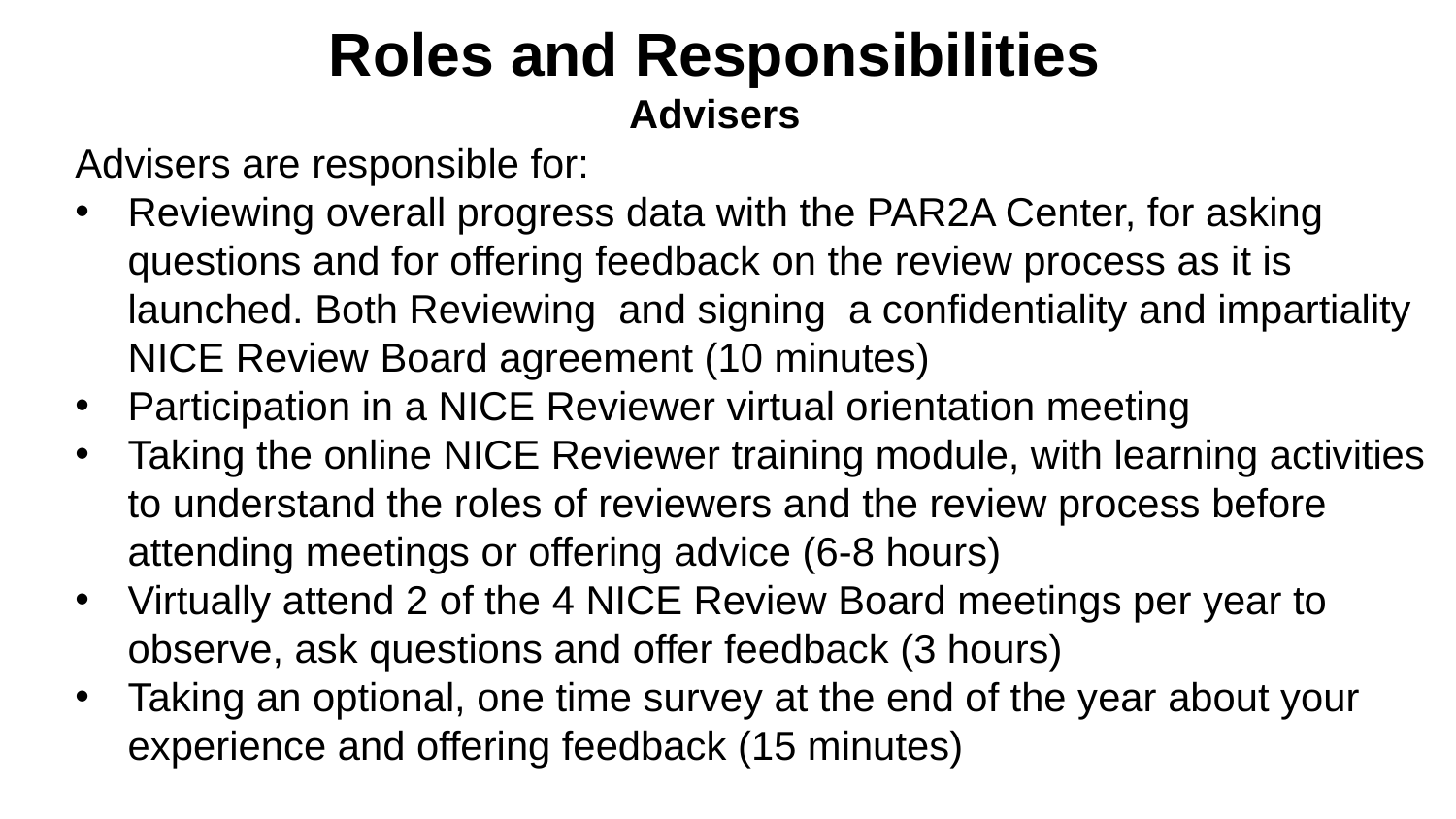

# Roles and Responsibilities Advisers
Advisers are responsible for:
Reviewing overall progress data with the PAR2A Center, for asking questions and for offering feedback on the review process as it is launched. Both Reviewing  and signing  a confidentiality and impartiality NICE Review Board agreement (10 minutes)
Participation in a NICE Reviewer virtual orientation meeting
Taking the online NICE Reviewer training module, with learning activities to understand the roles of reviewers and the review process before attending meetings or offering advice (6-8 hours)
Virtually attend 2 of the 4 NICE Review Board meetings per year to observe, ask questions and offer feedback (3 hours)
Taking an optional, one time survey at the end of the year about your experience and offering feedback (15 minutes)